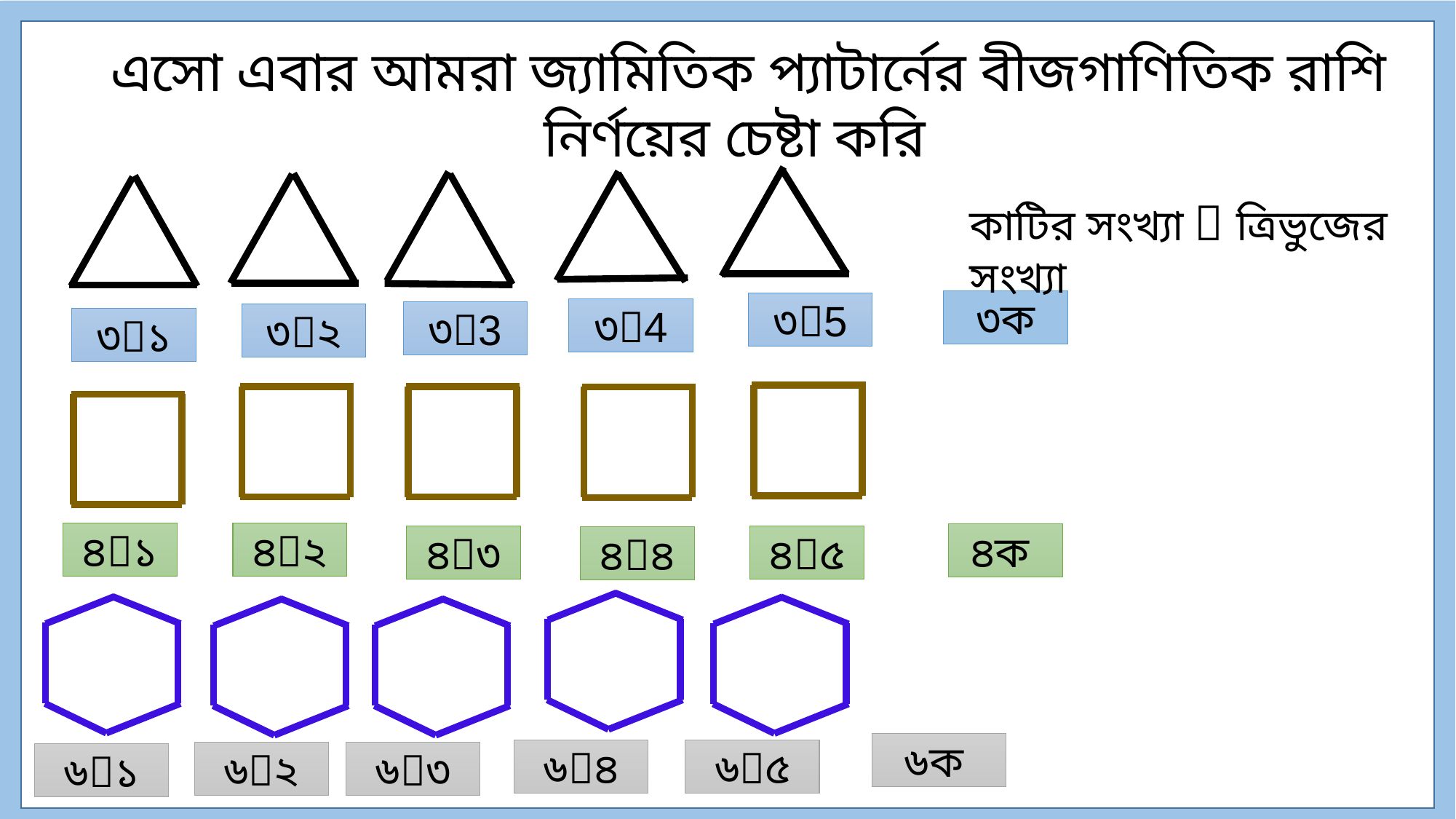

এসো এবার আমরা জ্যামিতিক প্যাটার্নের বীজগাণিতিক রাশি নির্ণয়ের চেষ্টা করি
কাটির সংখ্যা × ত্রিভুজের সংখ্যা
৩ক
৩×5
৩×4
৩×3
৩×২
৩×১
৪×১
৪×২
৪ক
৪×৩
৪×৫
৪×৪
৬ক
৬×৫
৬×৪
৬×২
৬×৩
৬×১